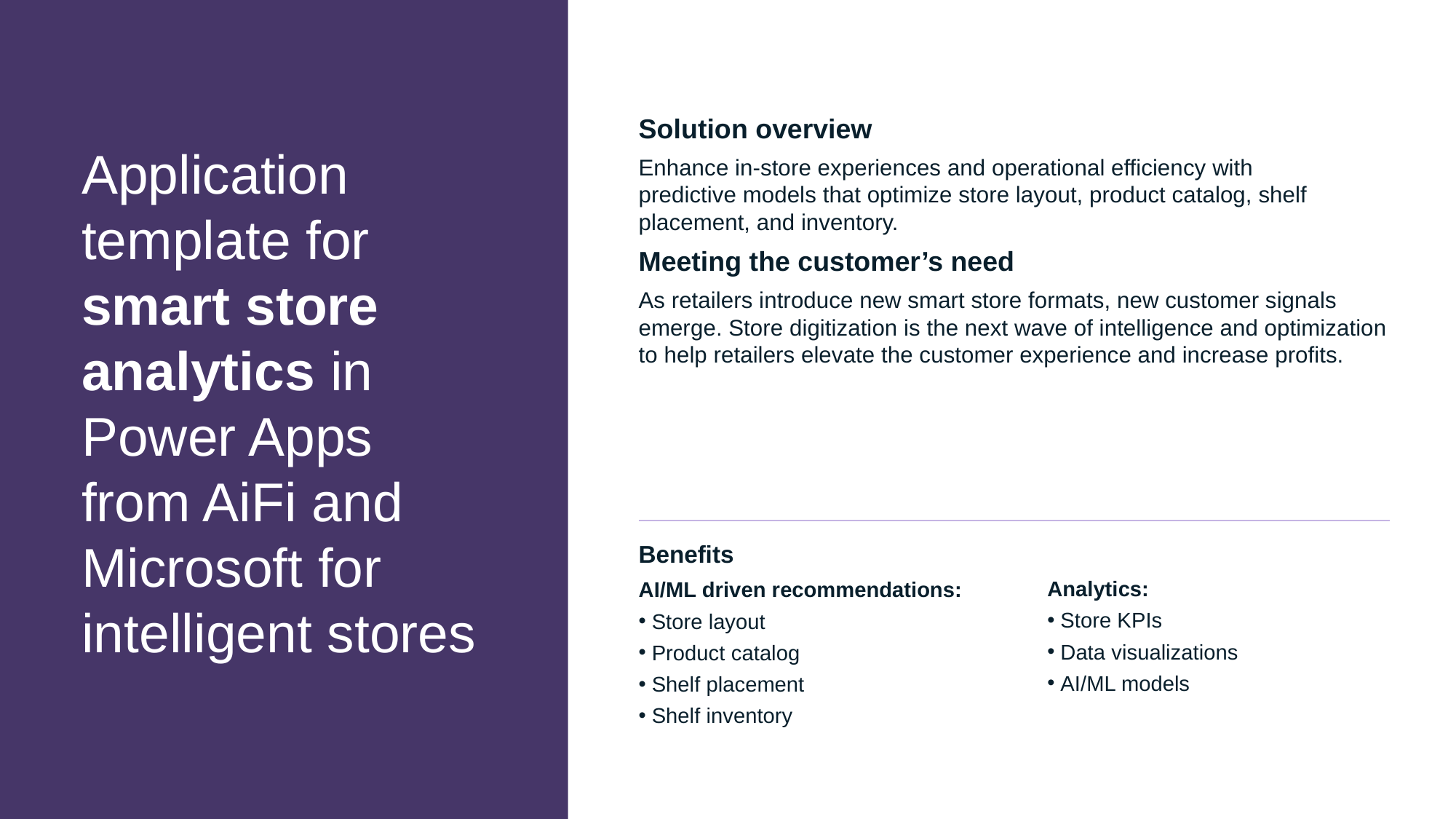

Solution overview
Enhance in-store experiences and operational efficiency with
predictive models that optimize store layout, product catalog, shelf placement, and inventory.
Meeting the customer’s need
As retailers introduce new smart store formats, new customer signals emerge. Store digitization is the next wave of intelligence and optimization to help retailers elevate the customer experience and increase profits.
Application template for smart store analytics in Power Apps
from AiFi and Microsoft for intelligent stores
Benefits
Analytics:
Store KPIs
Data visualizations
AI/ML models

AI/ML driven recommendations:
Store layout
Product catalog
Shelf placement
Shelf inventory